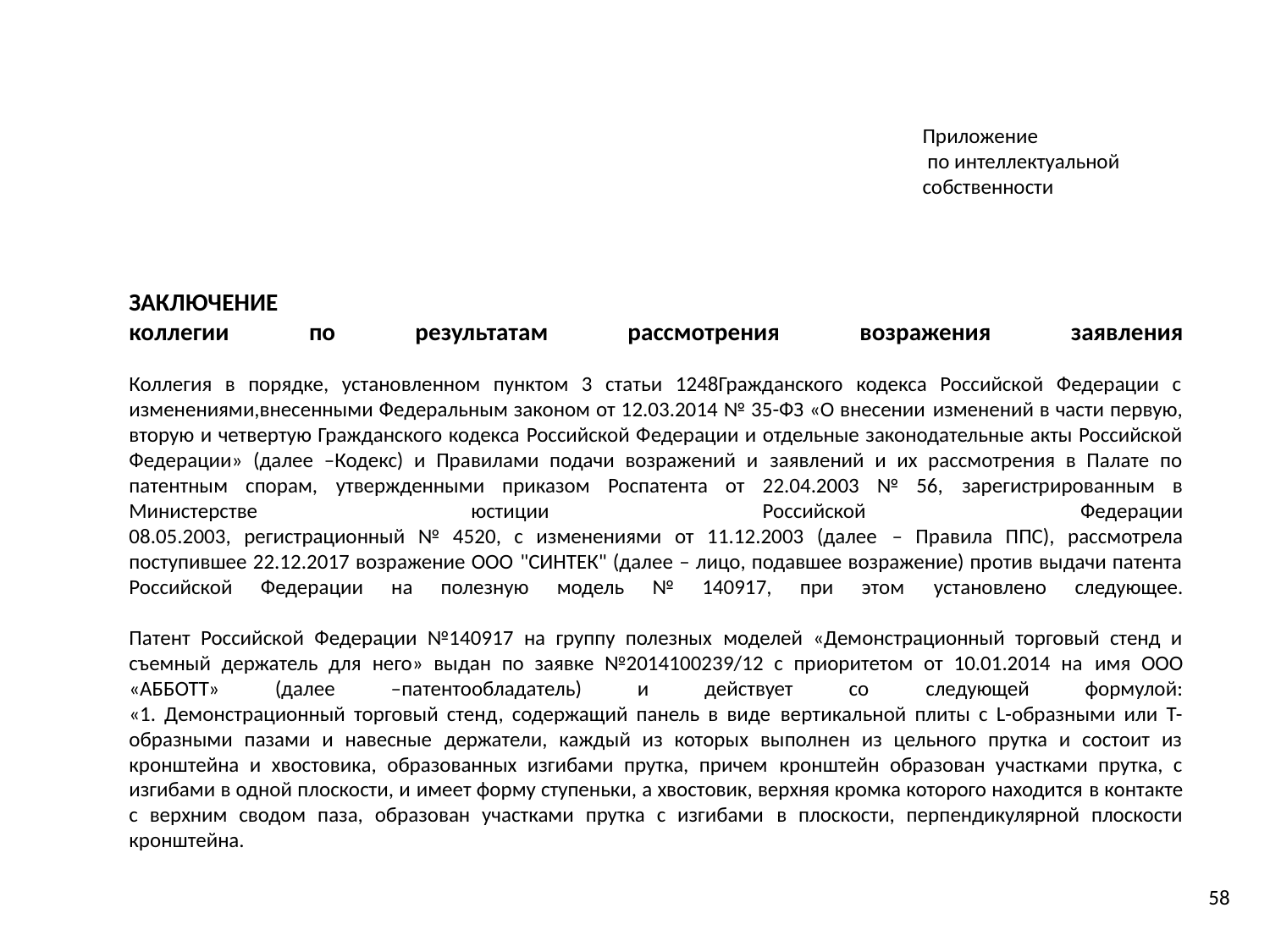

Приложение
 по интеллектуальной собственности
# ЗАКЛЮЧЕНИЕ коллегии по результатам рассмотрения возражения заявления Коллегия в порядке, установленном пунктом 3 статьи 1248Гражданского кодекса Российской Федерации с изменениями,внесенными Федеральным законом от 12.03.2014 № 35-ФЗ «О внесении изменений в части первую, вторую и четвертую Гражданского кодекса Российской Федерации и отдельные законодательные акты Российской Федерации» (далее –Кодекс) и Правилами подачи возражений и заявлений и их рассмотрения в Палате по патентным спорам, утвержденными приказом Роспатента от 22.04.2003 № 56, зарегистрированным в Министерстве юстиции Российской Федерации 08.05.2003, регистрационный № 4520, с изменениями от 11.12.2003 (далее – Правила ППС), рассмотрела поступившее 22.12.2017 возражение ООО "СИНТЕК" (далее – лицо, подавшее возражение) против выдачи патента Российской Федерации на полезную модель № 140917, при этом установлено следующее. Патент Российской Федерации №140917 на группу полезных моделей «Демонстрационный торговый стенд и съемный держатель для него» выдан по заявке №2014100239/12 с приоритетом от 10.01.2014 на имя ООО «АББОТТ» (далее –патентообладатель) и действует со следующей формулой: «1. Демонстрационный торговый стенд, содержащий панель в виде вертикальной плиты с L-образными или Т-образными пазами и навесные держатели, каждый из которых выполнен из цельного прутка и состоит из кронштейна и хвостовика, образованных изгибами прутка, причем кронштейн образован участками прутка, с изгибами в одной плоскости, и имеет форму ступеньки, а хвостовик, верхняя кромка которого находится в контакте с верхним сводом паза, образован участками прутка с изгибами в плоскости, перпендикулярной плоскости кронштейна.
58